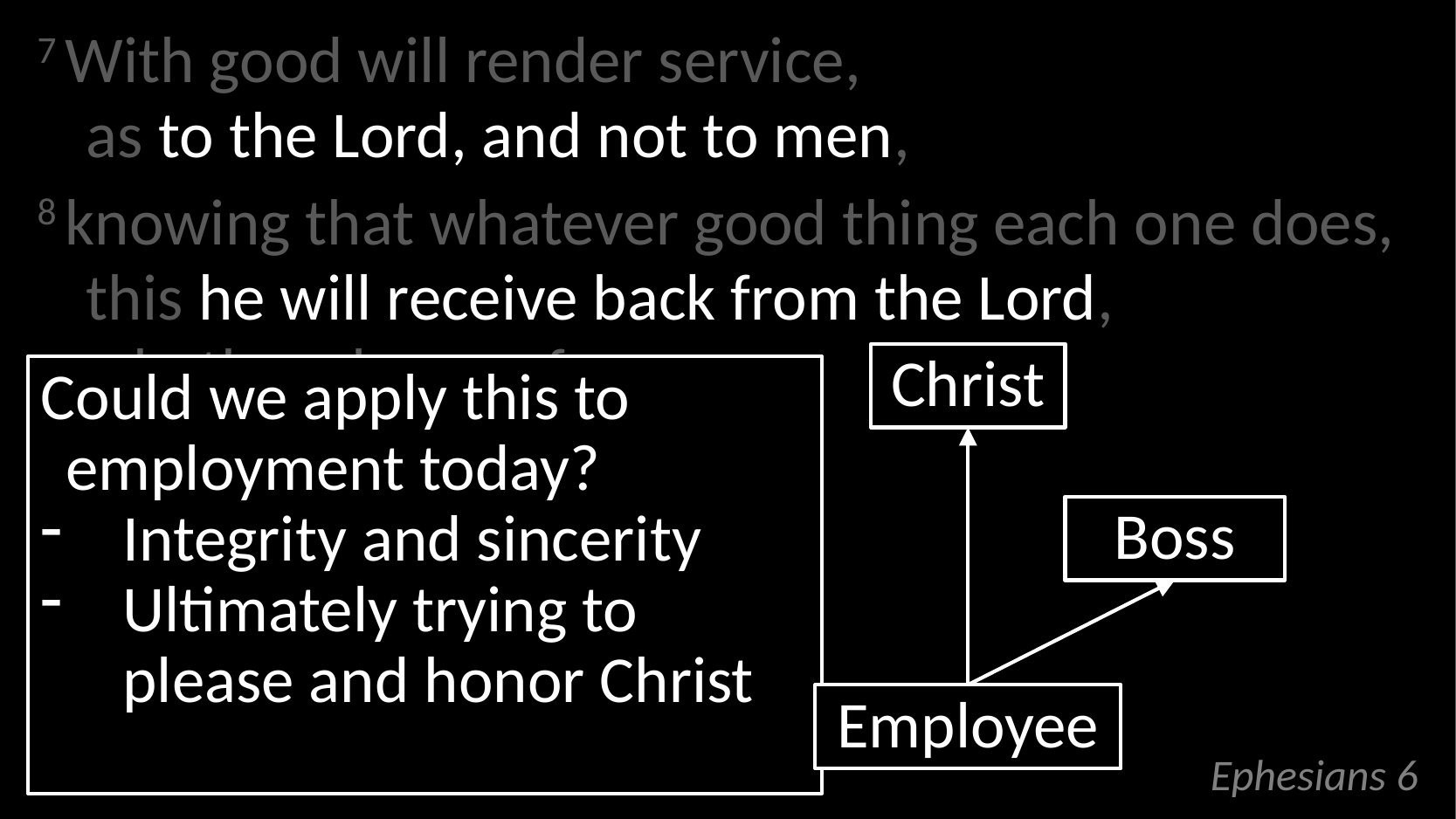

7 With good will render service,
as to the Lord, and not to men,
8 knowing that whatever good thing each one does, this he will receive back from the Lord,
whether slave or free.
Christ
Could we apply this to employment today?
Integrity and sincerity
Ultimately trying to please and honor Christ

Boss
Employee
# Ephesians 6